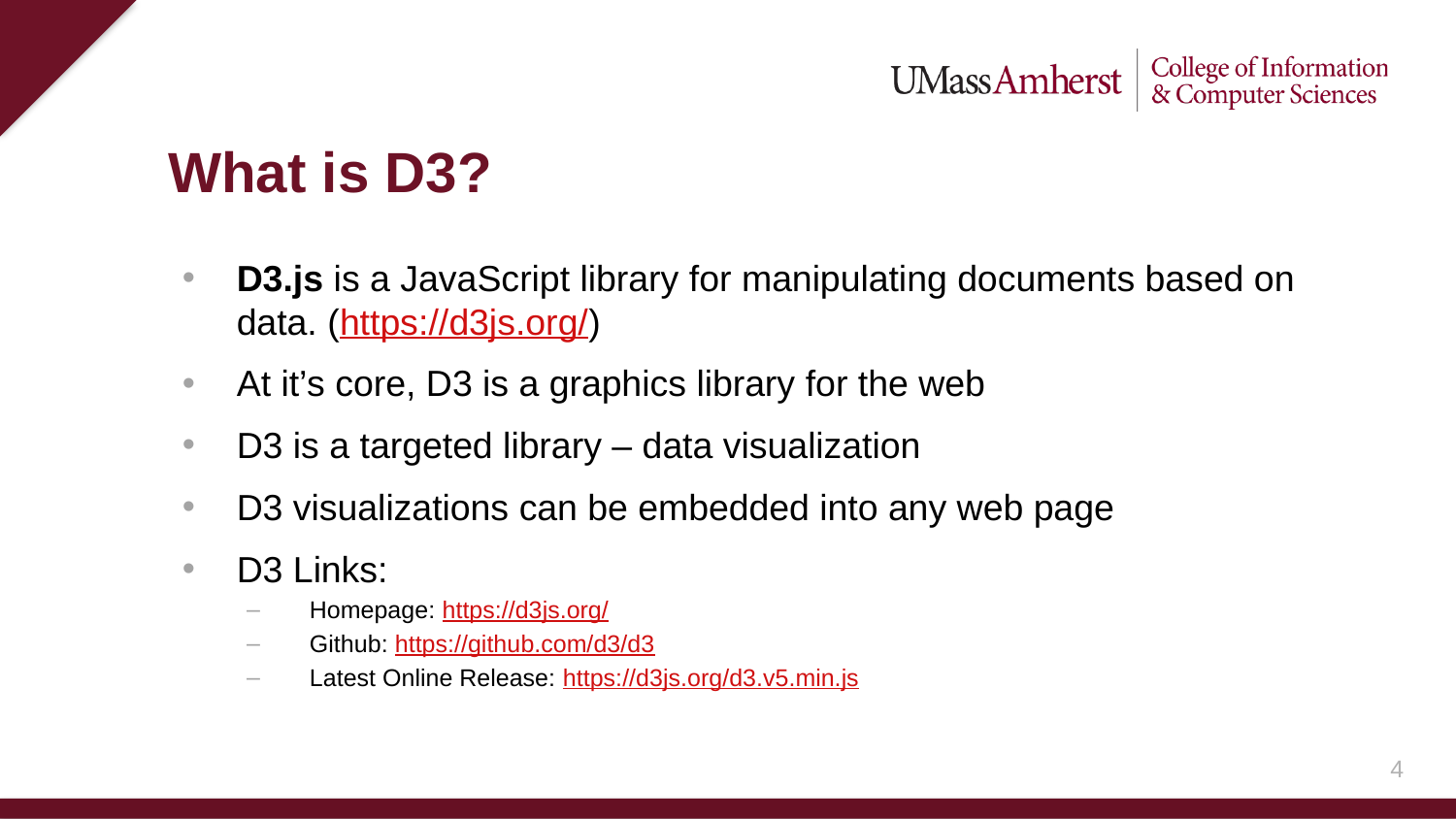

What is D3?
D3.js is a JavaScript library for manipulating documents based on data. (https://d3js.org/)
At it’s core, D3 is a graphics library for the web
D3 is a targeted library – data visualization
D3 visualizations can be embedded into any web page
D3 Links:
Homepage: https://d3js.org/
Github: https://github.com/d3/d3
Latest Online Release: https://d3js.org/d3.v5.min.js
4